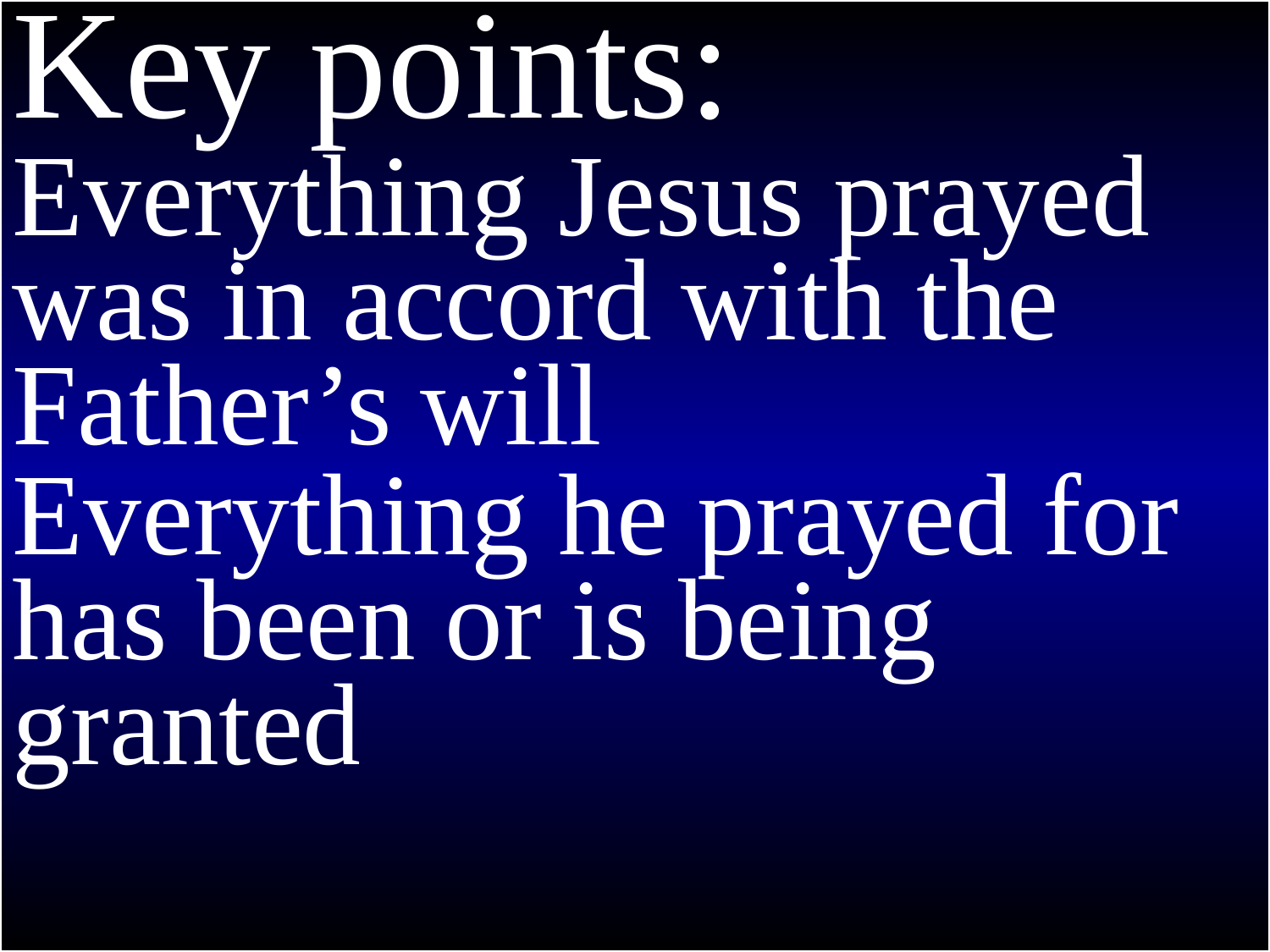

# John 17
Key points:
Everything Jesus prayed was in accord with the Father’s will
Everything he prayed for has been or is being granted